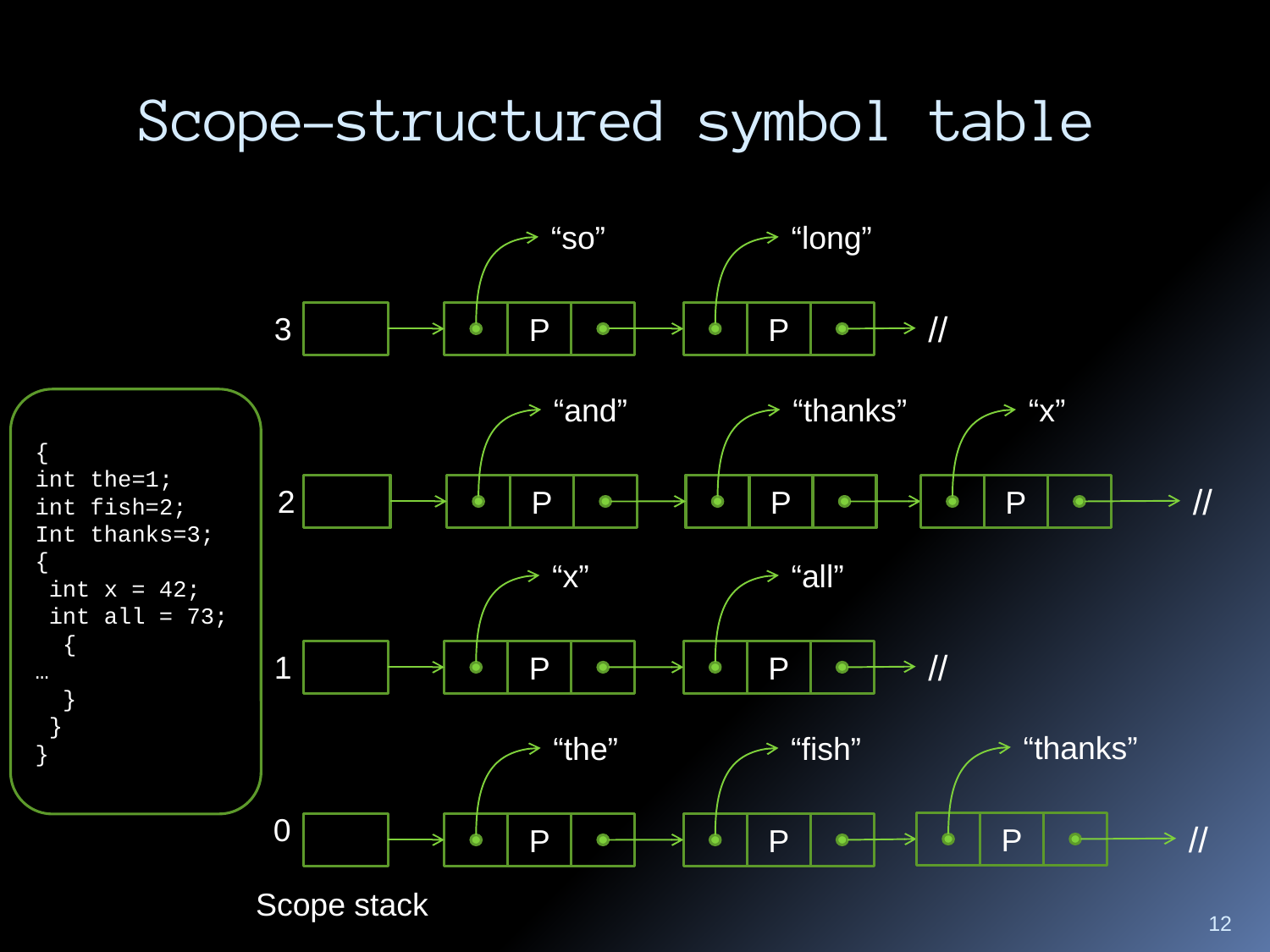

# Scope-structured symbol table
“so”
“long”
//
3

P

P

“and”
“thanks”
“x”
{
int the=1;
int fish=2;
Int thanks=3;
{
 int x = 42;
 int all = 73;
  {
…
  }
 }
}
//
2

P

P

P

“x”
“all”
//
1

P

P

“thanks”
“the”
“fish”
0
//

P

P

P

Scope stack
12